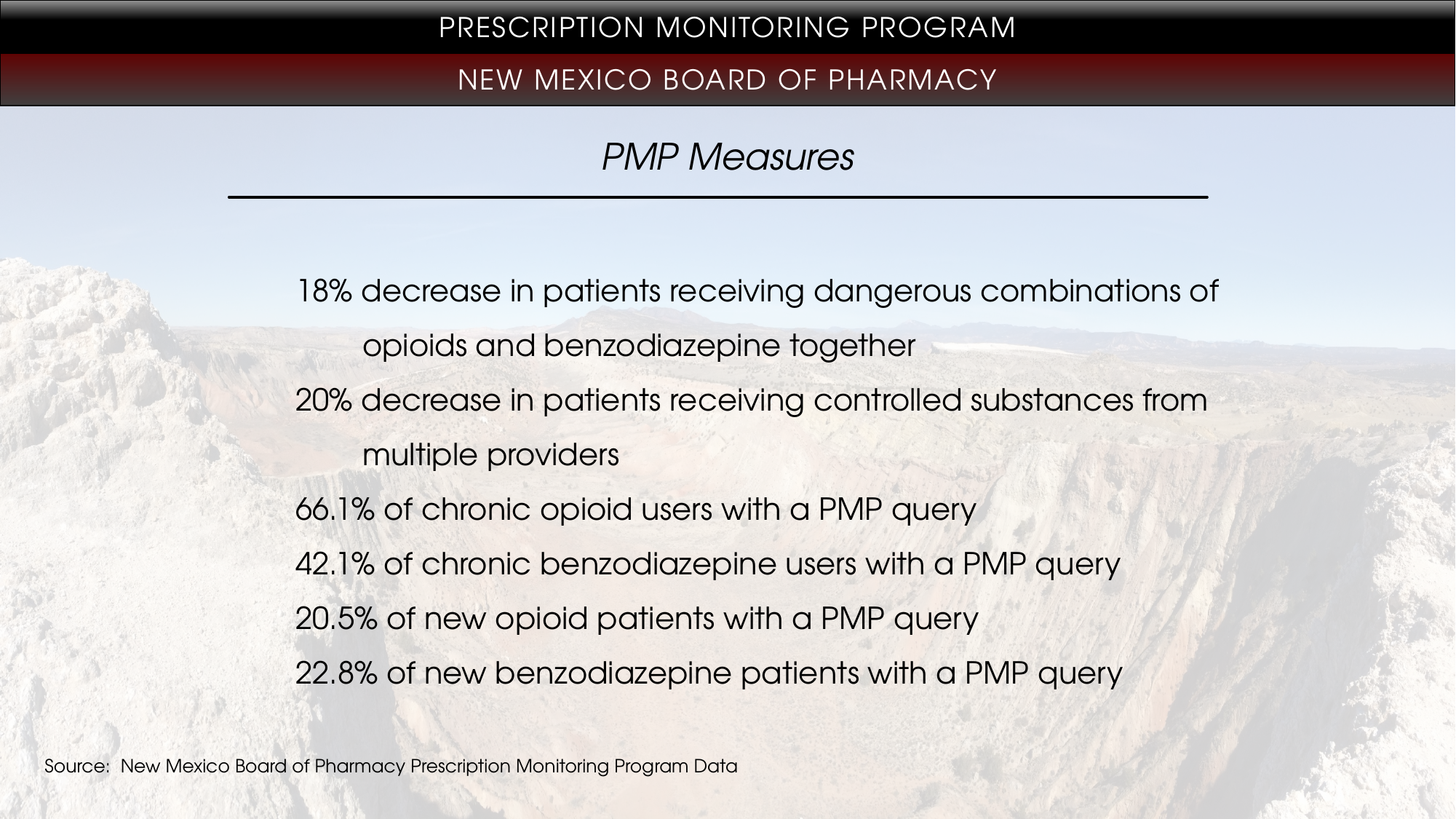

Prescription Monitoring Program
New Mexico Board of Pharmacy
# PMP Measures
18% decrease in patients receiving dangerous combinations of
        opioids and benzodiazepine together
20% decrease in patients receiving controlled substances from
        multiple providers
66.1% of chronic opioid users with a PMP query
42.1% of chronic benzodiazepine users with a PMP query
20.5% of new opioid patients with a PMP query
22.8% of new benzodiazepine patients with a PMP query

Source:  New Mexico Board of Pharmacy Prescription Monitoring Program Data